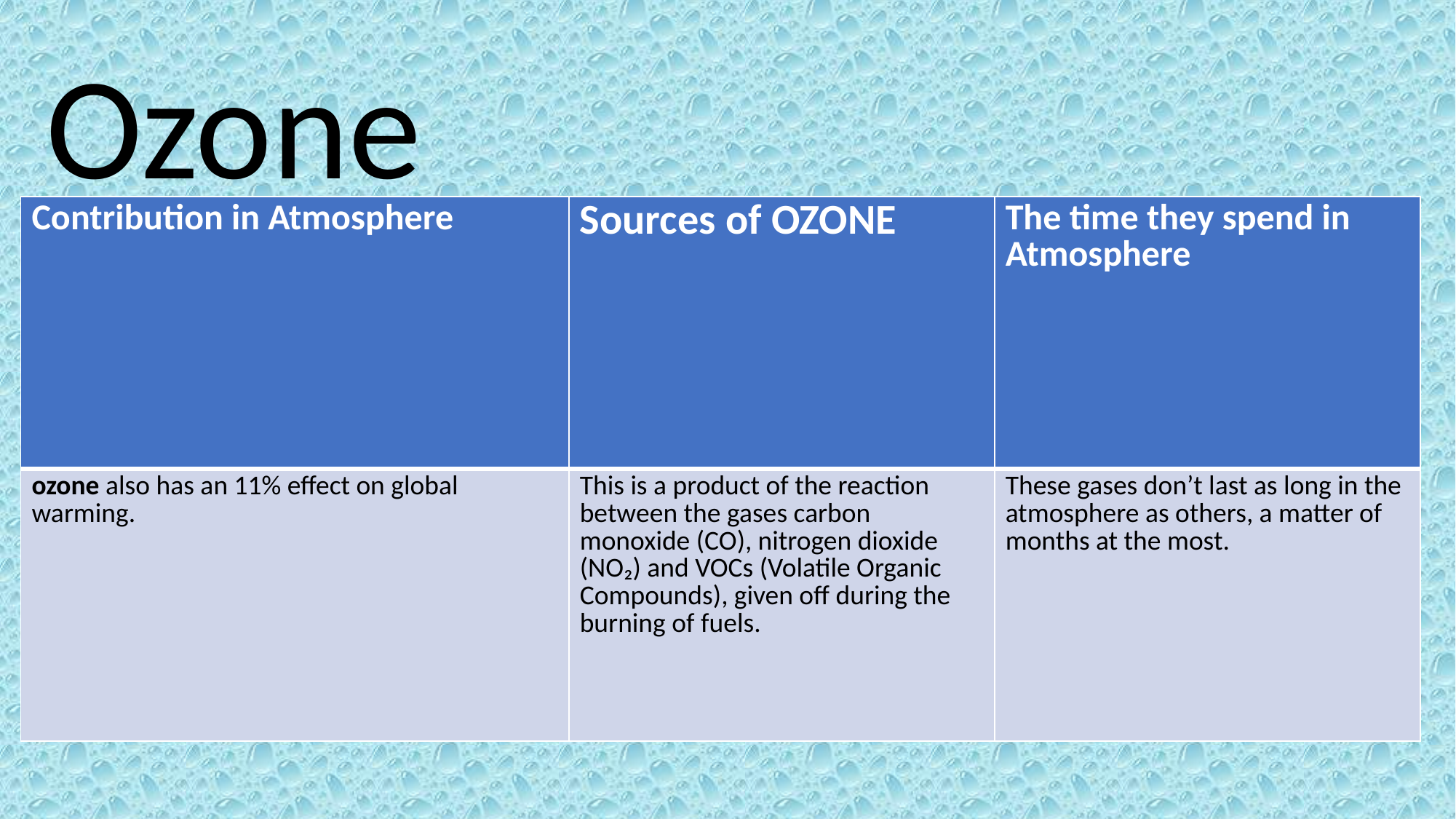

# Ozone
| Contribution in Atmosphere | Sources of OZONE | The time they spend in Atmosphere |
| --- | --- | --- |
| ozone also has an 11% effect on global warming. | This is a product of the reaction between the gases carbon monoxide (CO), nitrogen dioxide (NO₂) and VOCs (Volatile Organic Compounds), given off during the burning of fuels. | These gases don’t last as long in the atmosphere as others, a matter of months at the most. |